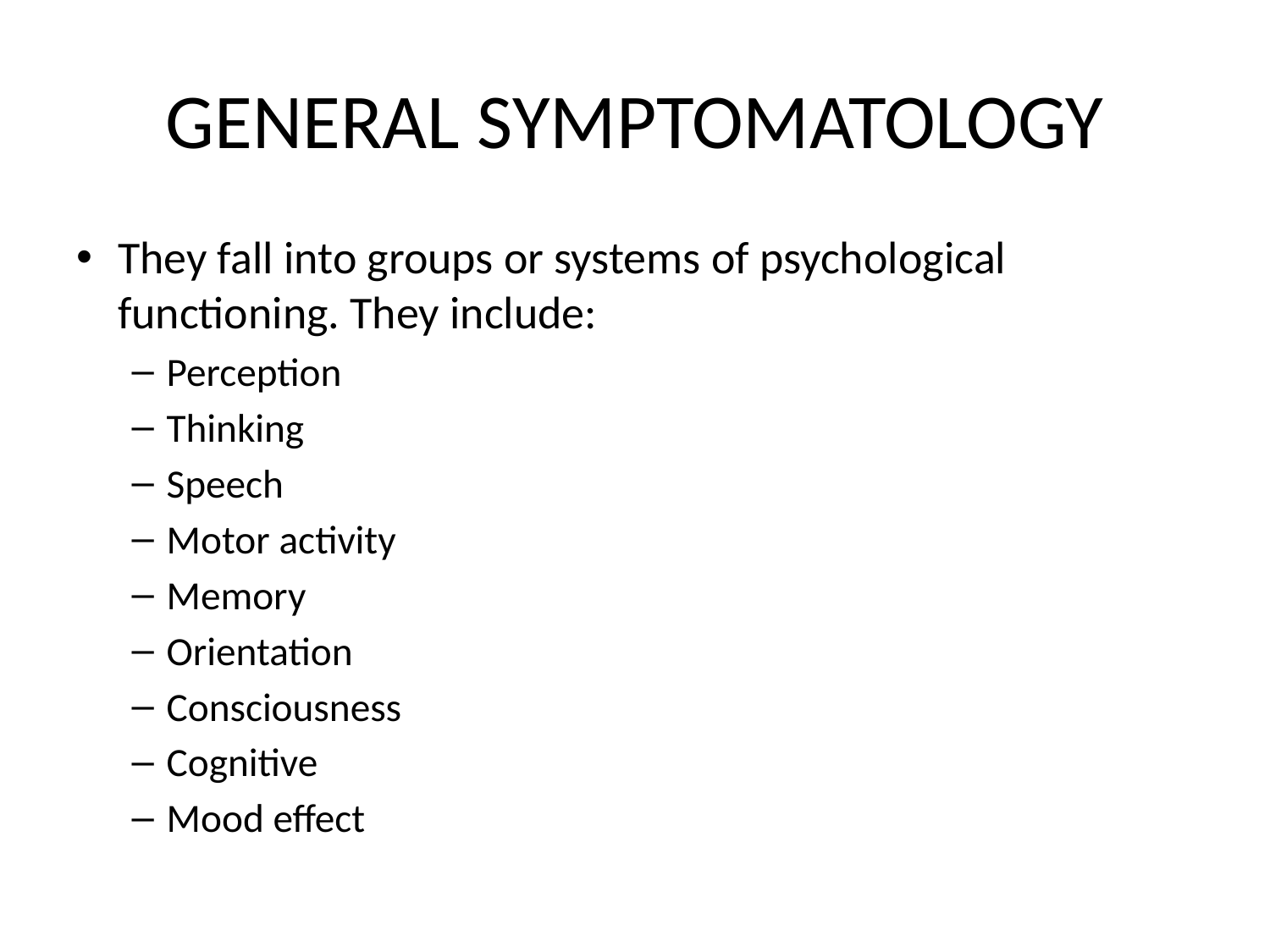

# GENERAL SYMPTOMATOLOGY
They fall into groups or systems of psychological functioning. They include:
Perception
Thinking
Speech
Motor activity
Memory
Orientation
Consciousness
Cognitive
Mood effect